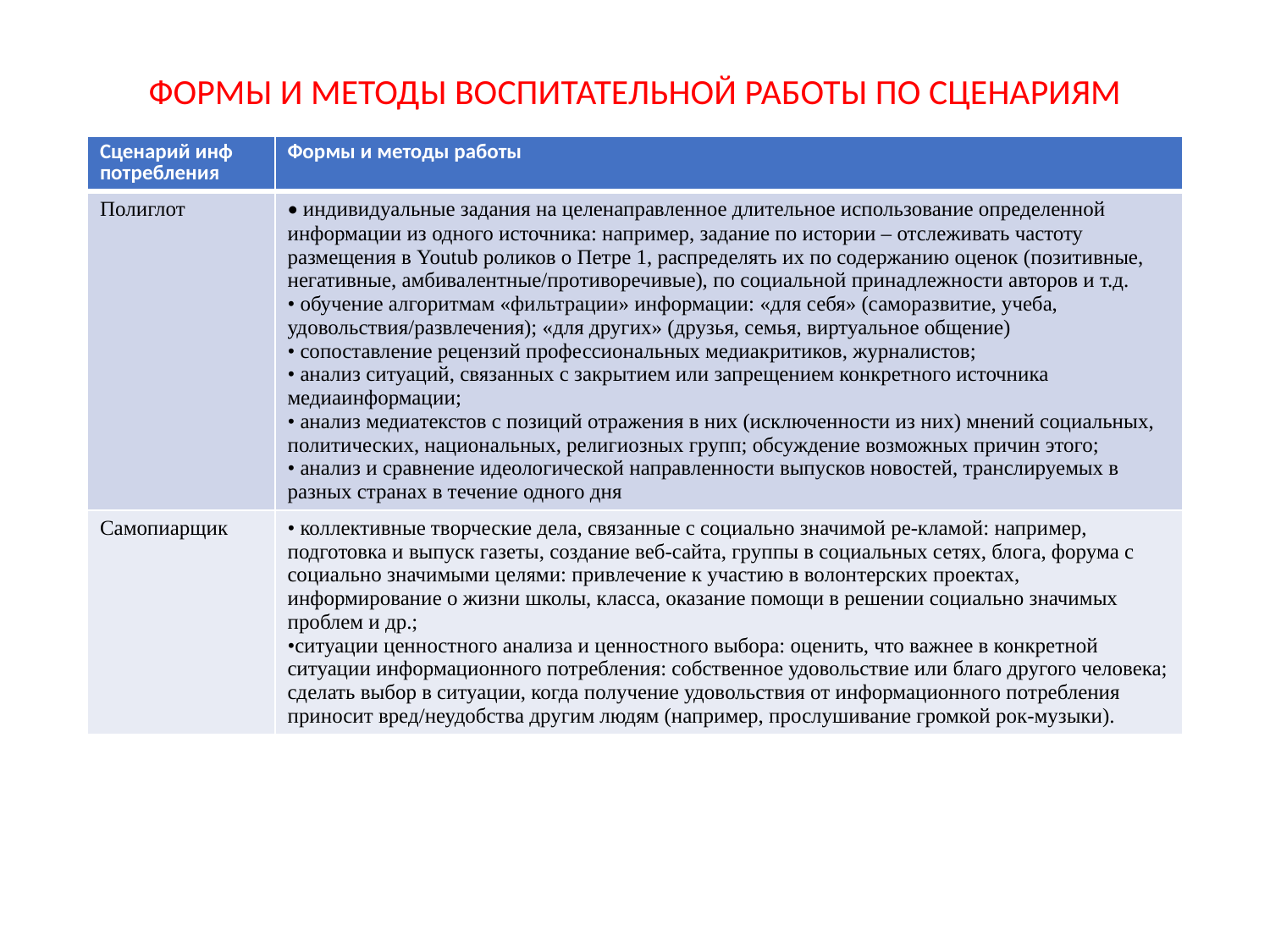

# ФОРМЫ И МЕТОДЫ ВОСПИТАТЕЛЬНОЙ РАБОТЫ ПО СЦЕНАРИЯМ
| Сценарий инф потребления | Формы и методы работы |
| --- | --- |
| Полиглот | • индивидуальные задания на целенаправленное длительное использование определенной информации из одного источника: например, задание по истории – отслеживать частоту размещения в Youtub роликов о Петре 1, распределять их по содержанию оценок (позитивные, негативные, амбивалентные/противоречивые), по социальной принадлежности авторов и т.д. • обучение алгоритмам «фильтрации» информации: «для себя» (саморазвитие, учеба, удовольствия/развлечения); «для других» (друзья, семья, виртуальное общение) • сопоставление рецензий профессиональных медиакритиков, журналистов; • анализ ситуаций, связанных с закрытием или запрещением конкретного источника медиаинформации; • анализ медиатекстов с позиций отражения в них (исключенности из них) мнений социальных, политических, национальных, религиозных групп; обсуждение возможных причин этого; • анализ и сравнение идеологической направленности выпусков новостей, транслируемых в разных странах в течение одного дня |
| Самопиарщик | • коллективные творческие дела, связанные с социально значимой ре-кламой: например, подготовка и выпуск газеты, создание веб-сайта, группы в социальных сетях, блога, форума с социально значимыми целями: привлечение к участию в волонтерских проектах, информирование о жизни школы, класса, оказание помощи в решении социально значимых проблем и др.; •ситуации ценностного анализа и ценностного выбора: оценить, что важнее в конкретной ситуации информационного потребления: собственное удовольствие или благо другого человека; сделать выбор в ситуации, когда получение удовольствия от информационного потребления приносит вред/неудобства другим людям (например, прослушивание громкой рок-музыки). |